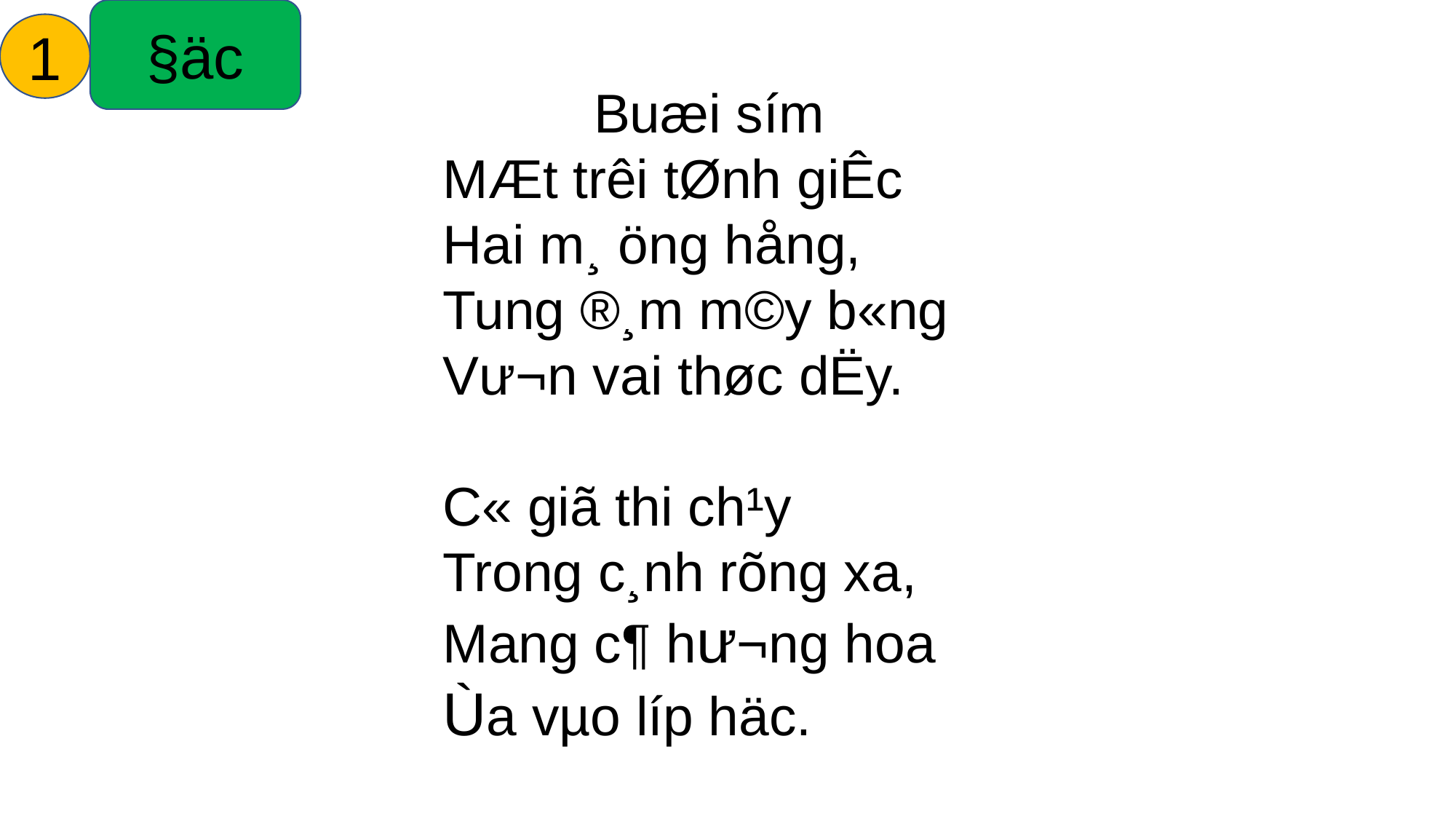

§äc
1
          Buæi sím
MÆt trêi tØnh giÊc
Hai m¸ öng hång,
Tung ®¸m m©y b«ng
V­ư¬n vai thøc dËy.

C« giã thi ch¹y
Trong c¸nh rõng xa,
Mang c¶ h­ư¬ng hoa
Ùa vµo líp häc.